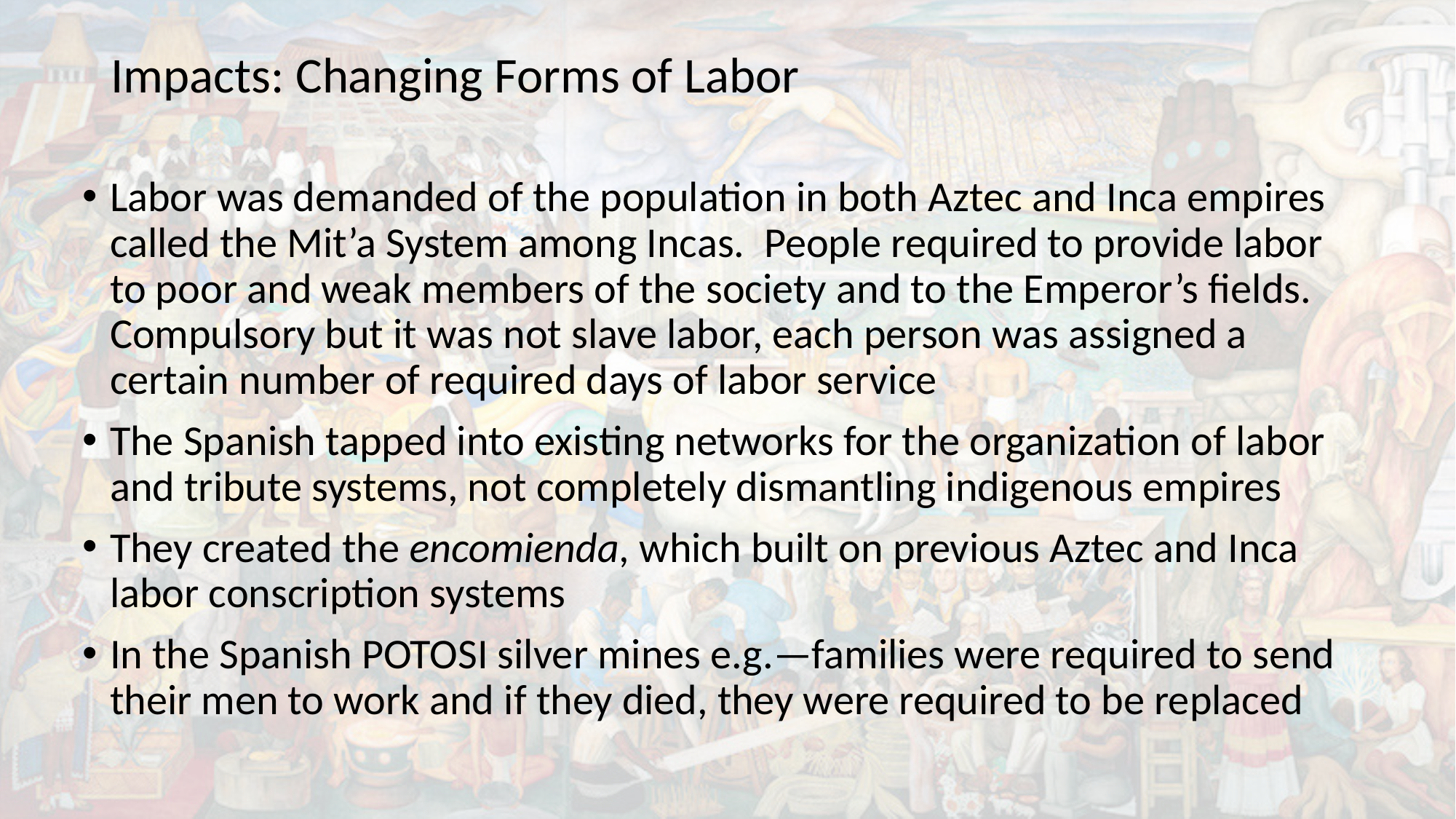

# Impacts: Changing Forms of Labor
Labor was demanded of the population in both Aztec and Inca empires called the Mit’a System among Incas.  People required to provide labor to poor and weak members of the society and to the Emperor’s fields. Compulsory but it was not slave labor, each person was assigned a certain number of required days of labor service
The Spanish tapped into existing networks for the organization of labor and tribute systems, not completely dismantling indigenous empires
They created the encomienda, which built on previous Aztec and Inca labor conscription systems
In the Spanish POTOSI silver mines e.g.—families were required to send their men to work and if they died, they were required to be replaced